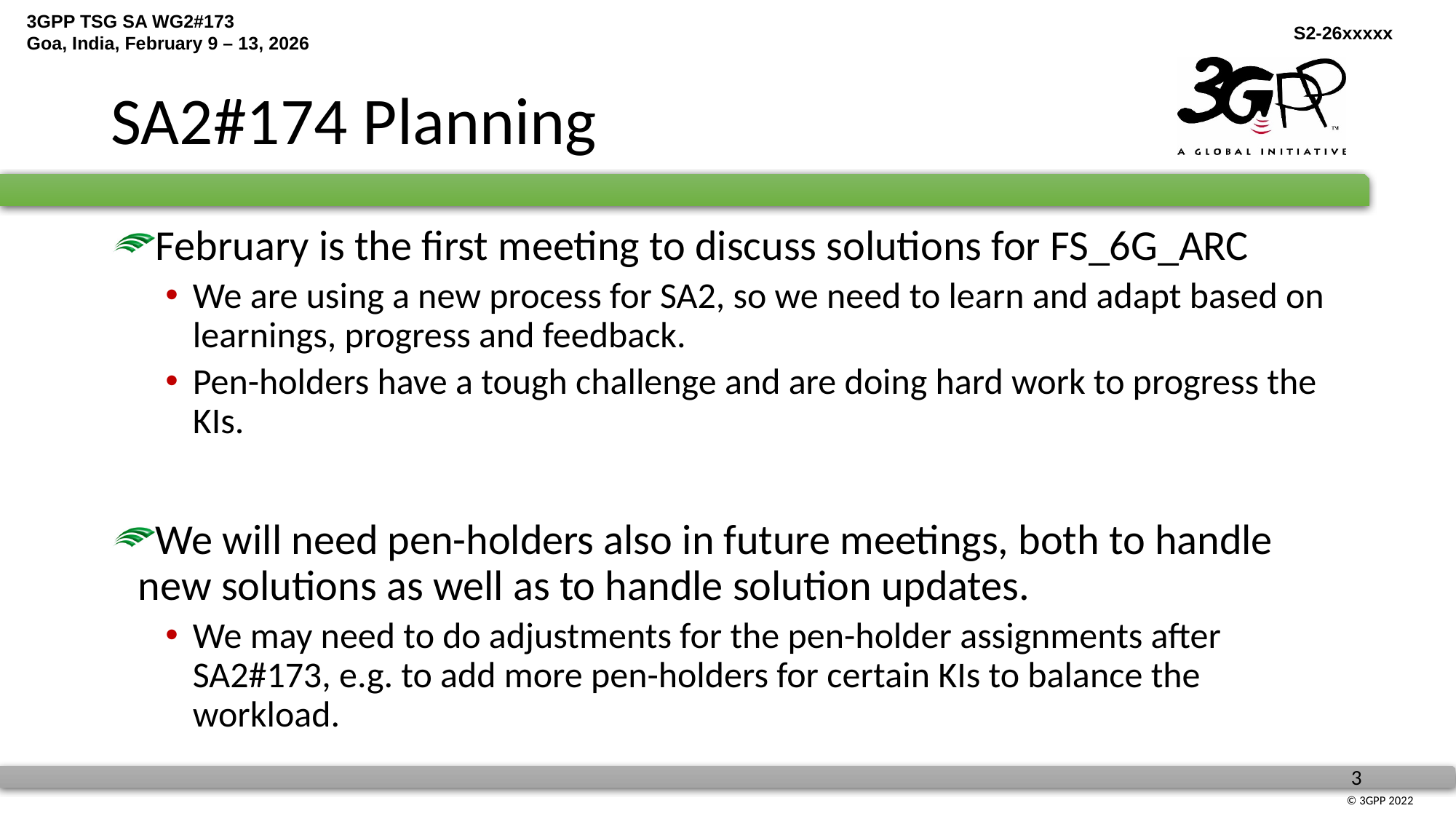

# SA2#174 Planning
February is the first meeting to discuss solutions for FS_6G_ARC
We are using a new process for SA2, so we need to learn and adapt based on learnings, progress and feedback.
Pen-holders have a tough challenge and are doing hard work to progress the KIs.

We will need pen-holders also in future meetings, both to handle new solutions as well as to handle solution updates.
We may need to do adjustments for the pen-holder assignments after SA2#173, e.g. to add more pen-holders for certain KIs to balance the workload.